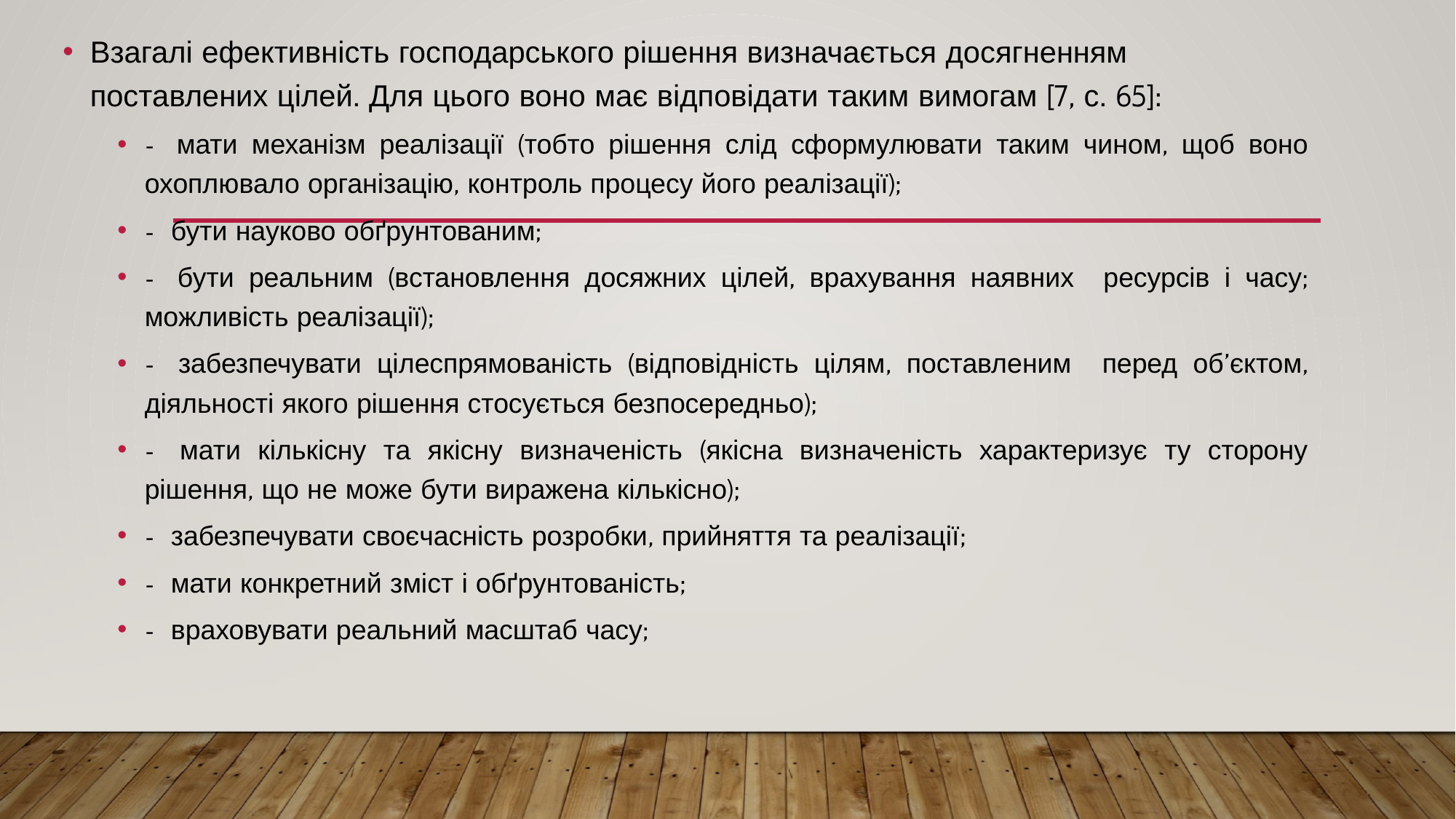

Взагалі ефективність господарського рішення визначається досягненням поставлених цілей. Для цього воно має відповідати таким вимогам [7, с. 65]:
-  мати механізм реалізації (тобто рішення слід сформулювати таким чином, щоб воно охоплювало організацію, контроль процесу його реалізації);
-  бути науково обґрунтованим;
-  бути реальним (встановлення досяжних цілей, врахування наявних  ресурсів і часу; можливість реалізації);
-  забезпечувати цілеспрямованість (відповідність цілям, поставленим  перед об’єктом, діяльності якого рішення стосується безпосередньо);
-  мати кількісну та якісну визначеність (якісна визначеність характеризує ту сторону рішення, що не може бути виражена кількісно);
-  забезпечувати своєчасність розробки, прийняття та реалізації;
-  мати конкретний зміст і обґрунтованість;
-  враховувати реальний масштаб часу;